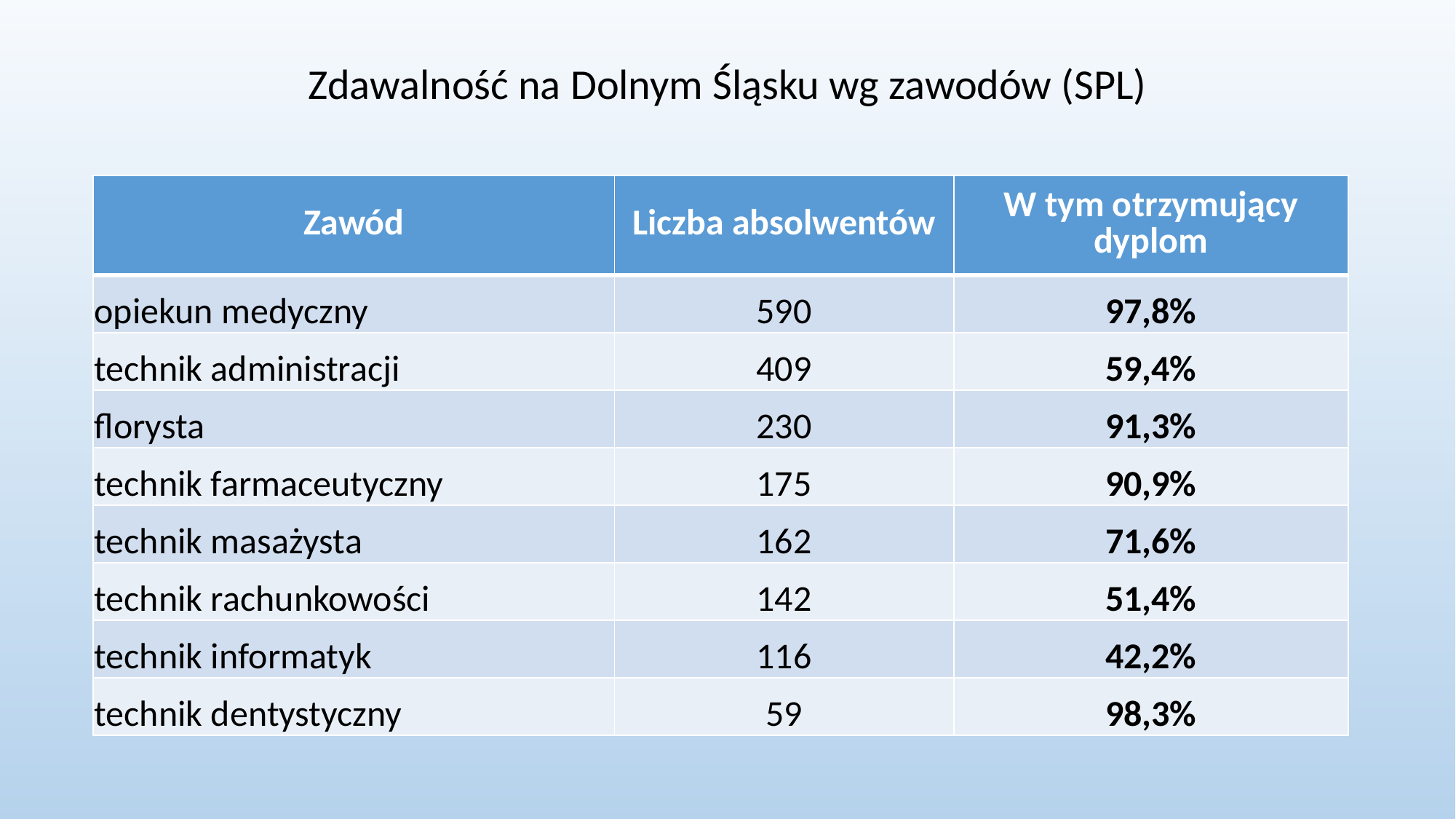

# Zdawalność na Dolnym Śląsku wg zawodów (SPL)
| Zawód | Liczba absolwentów | W tym otrzymujący dyplom |
| --- | --- | --- |
| opiekun medyczny | 590 | 97,8% |
| technik administracji | 409 | 59,4% |
| florysta | 230 | 91,3% |
| technik farmaceutyczny | 175 | 90,9% |
| technik masażysta | 162 | 71,6% |
| technik rachunkowości | 142 | 51,4% |
| technik informatyk | 116 | 42,2% |
| technik dentystyczny | 59 | 98,3% |